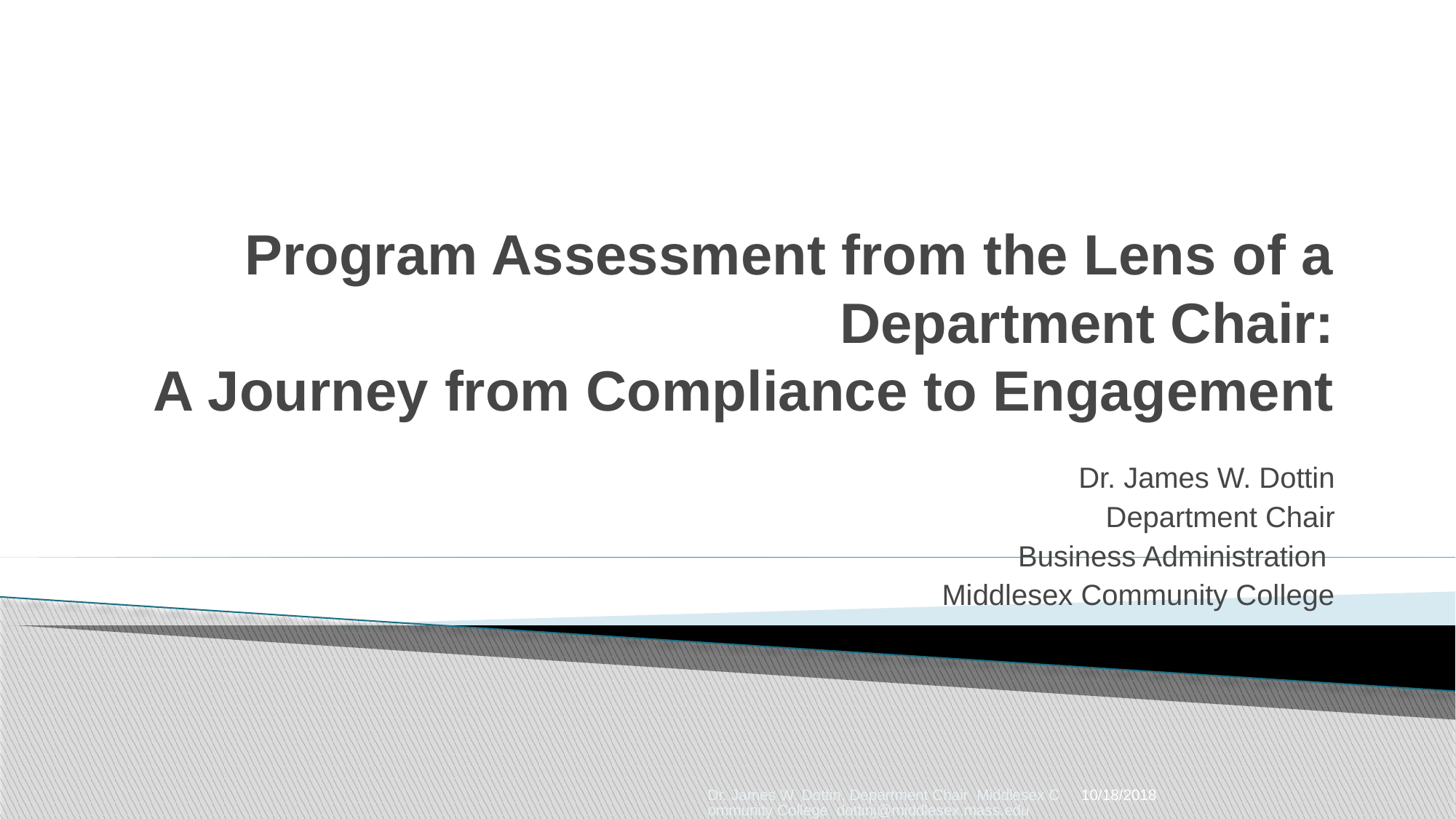

# Program Assessment from the Lens of a Department Chair: A Journey from Compliance to Engagement
Dr. James W. Dottin
Department Chair
Business Administration
Middlesex Community College

10/18/2018
Dr. James W. Dottin, Department Chair  Middlesex Community College  dottinj@middlesex.mass.edu